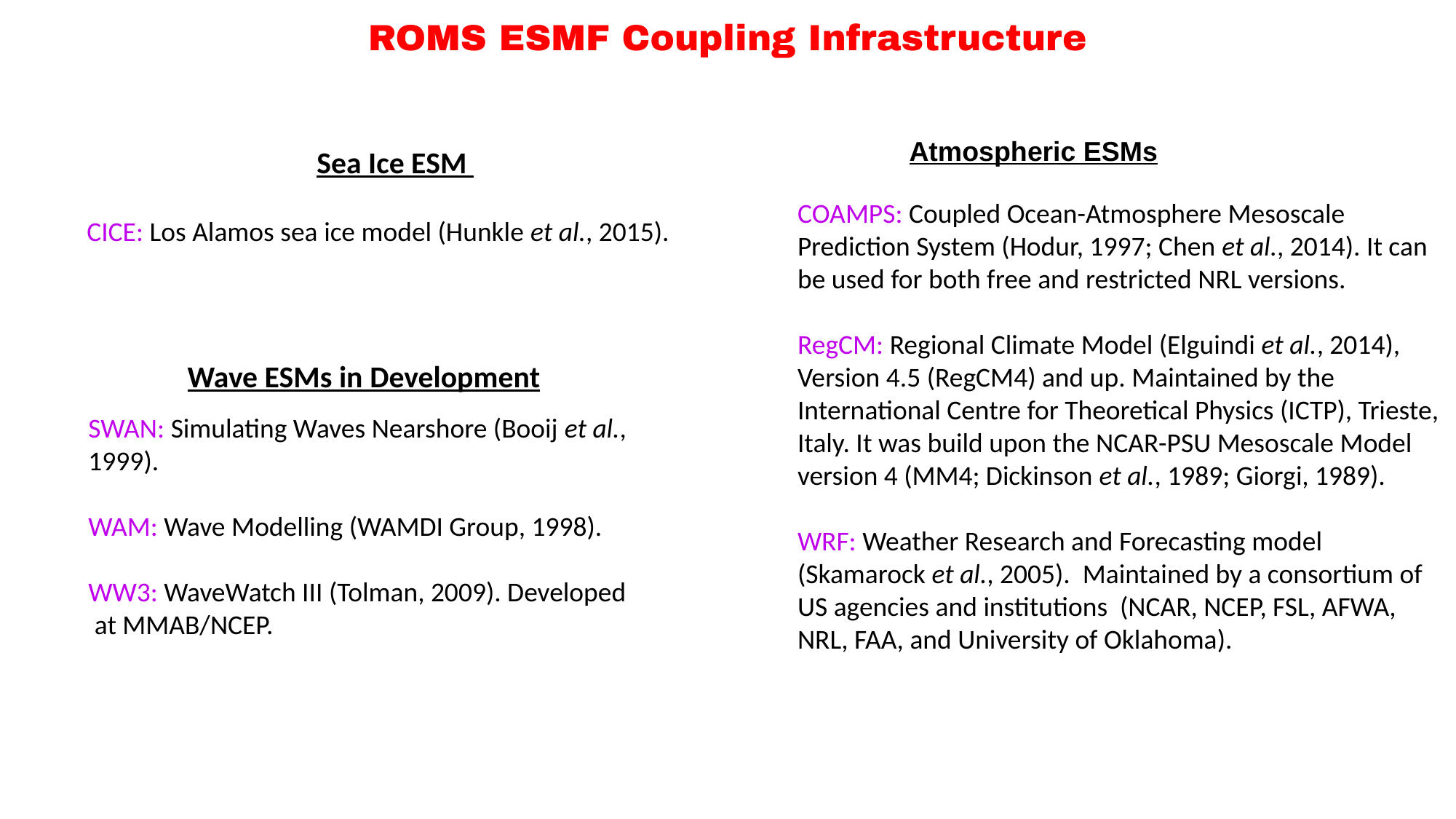

ROMS ESMF Coupling Infrastructure
Atmospheric ESMs
Sea Ice ESM
COAMPS: Coupled Ocean-Atmosphere Mesoscale Prediction System (Hodur, 1997; Chen et al., 2014). It can be used for both free and restricted NRL versions.

RegCM: Regional Climate Model (Elguindi et al., 2014), Version 4.5 (RegCM4) and up. Maintained by the International Centre for Theoretical Physics (ICTP), Trieste, Italy. It was build upon the NCAR-PSU Mesoscale Model version 4 (MM4; Dickinson et al., 1989; Giorgi, 1989).

WRF: Weather Research and Forecasting model (Skamarock et al., 2005).  Maintained by a consortium of  US agencies and institutions  (NCAR, NCEP, FSL, AFWA, NRL, FAA, and University of Oklahoma).
CICE: Los Alamos sea ice model (Hunkle et al., 2015).
Wave ESMs in Development
SWAN: Simulating Waves Nearshore (Booij et al., 1999).

WAM: Wave Modelling (WAMDI Group, 1998).

WW3: WaveWatch III (Tolman, 2009). Developed  at MMAB/NCEP.